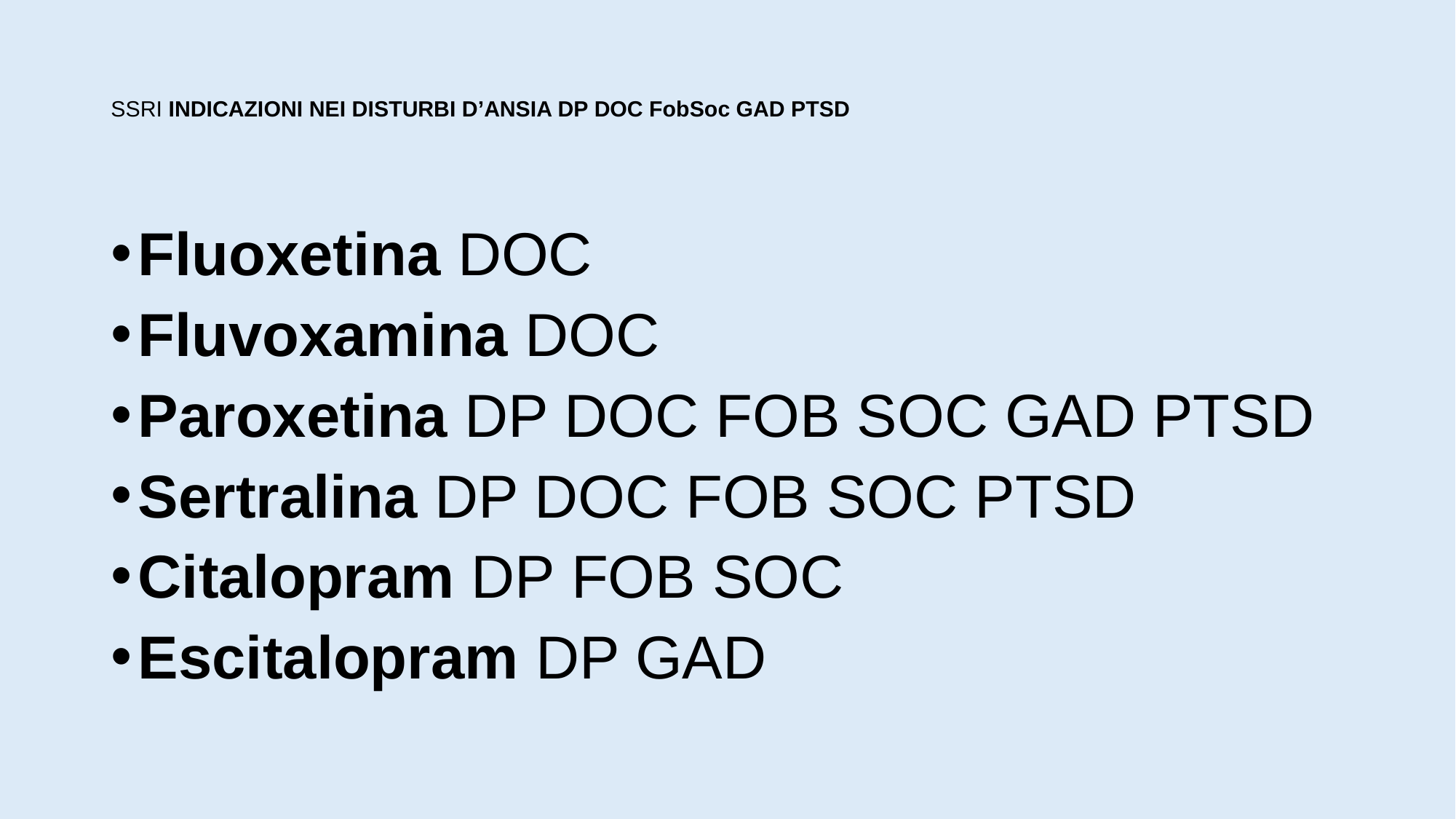

# SSRI INDICAZIONI NEI DISTURBI D’ANSIA DP DOC FobSoc GAD PTSD
Fluoxetina DOC
Fluvoxamina DOC
Paroxetina DP DOC FOB SOC GAD PTSD
Sertralina DP DOC FOB SOC PTSD
Citalopram DP FOB SOC
Escitalopram DP GAD